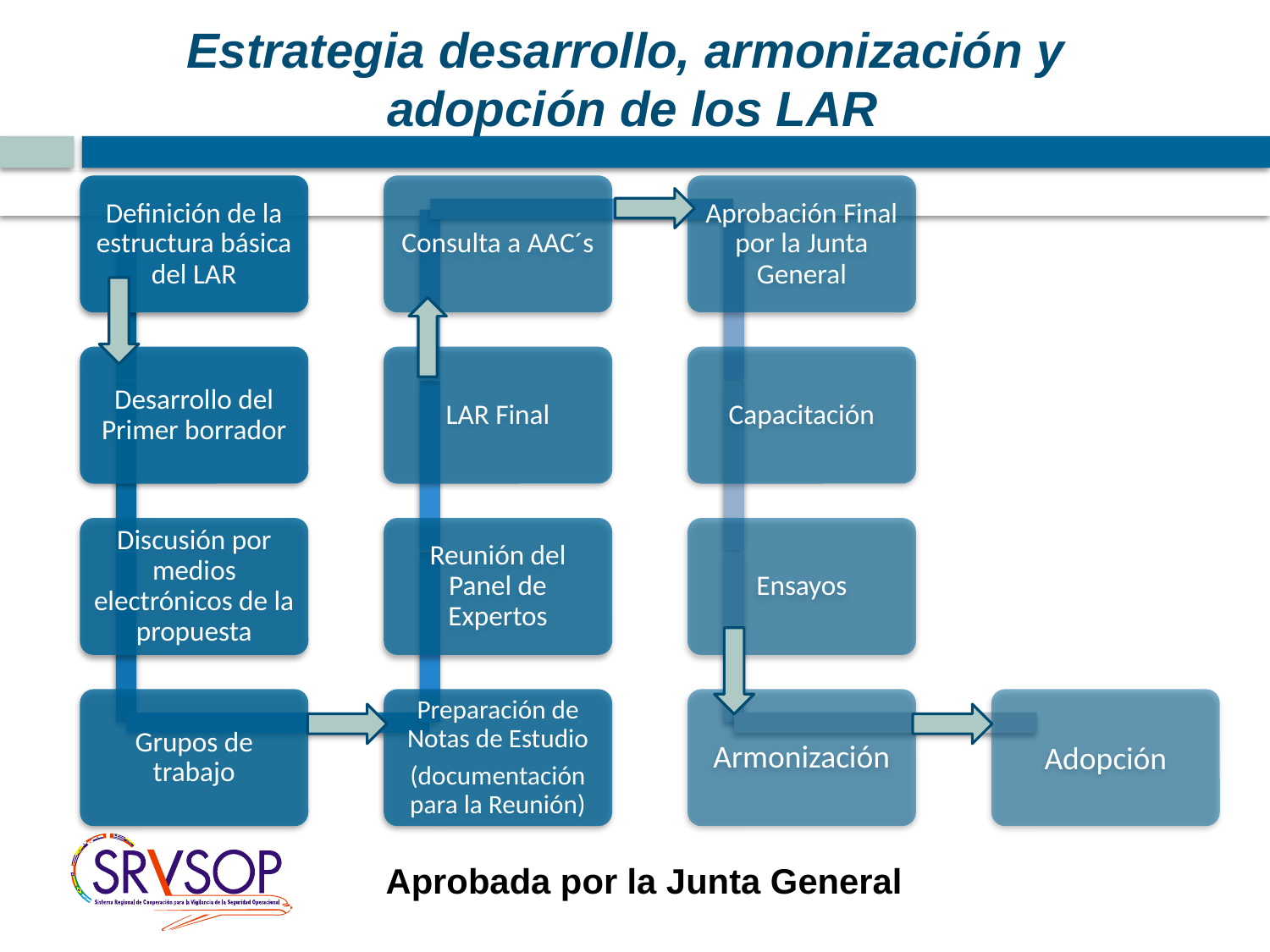

# Estrategia desarrollo, armonización y adopción de los LAR
Definición de la estructura básica del LAR
Desarrollo del Primer borrador
Discusión por medios electrónicos de la propuesta
Grupos de trabajo
Preparación de Notas de Estudio
(documentación para la Reunión)
Reunión del Panel de Expertos
LAR Final
Consulta a AAC´s
Aprobación Final por la Junta General
Capacitación
Ensayos
Armonización

Adopción

Aprobada por la Junta General